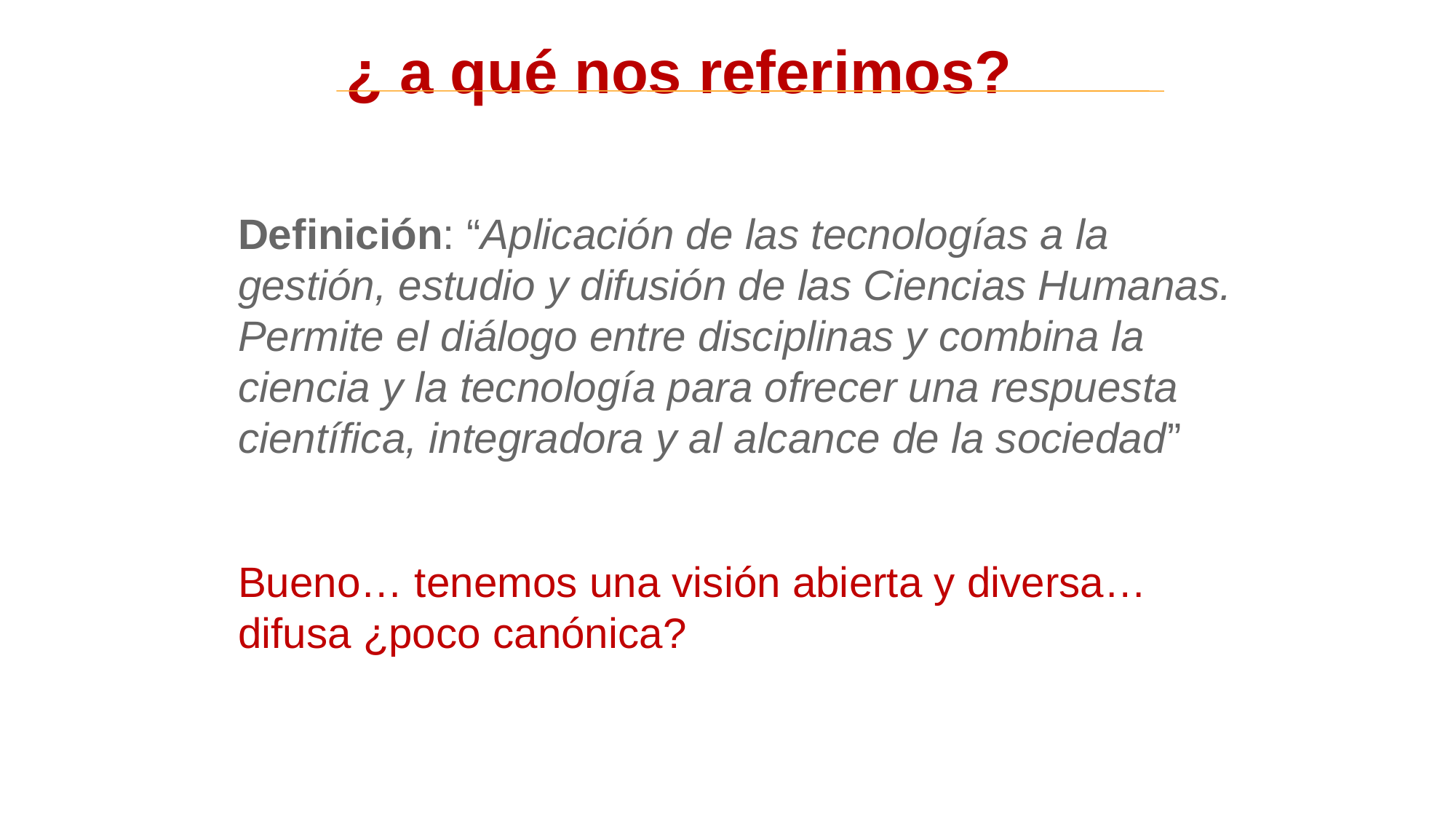

¿ a qué nos referimos?

Definición: “Aplicación de las tecnologías a la gestión, estudio y difusión de las Ciencias Humanas. Permite el diálogo entre disciplinas y combina la ciencia y la tecnología para ofrecer una respuesta científica, integradora y al alcance de la sociedad”

Bueno… tenemos una visión abierta y diversa… difusa ¿poco canónica?